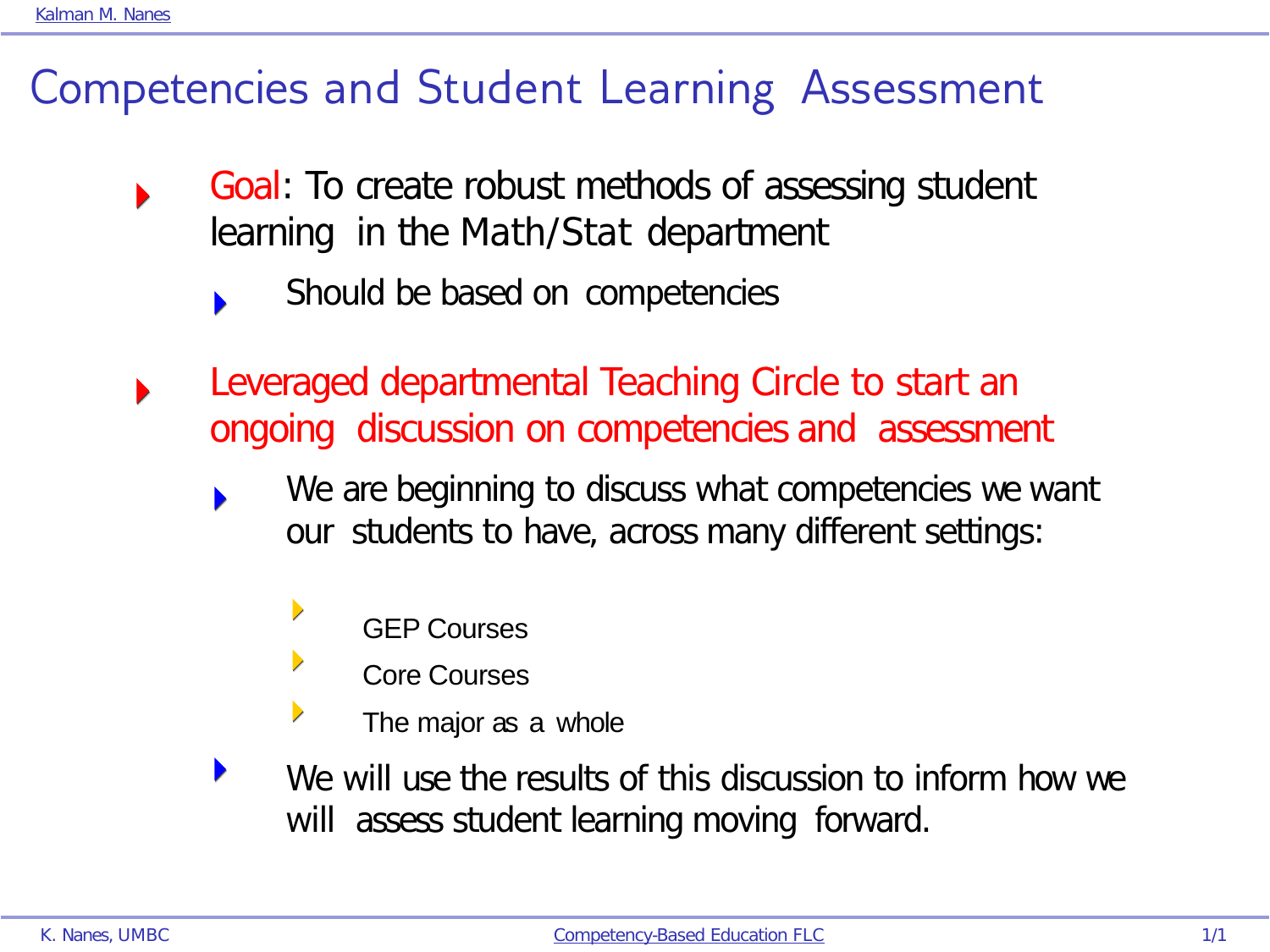

Kalman M. Nanes

# Competencies and Student Learning Assessment
Goal: To create robust methods of assessing student learning  in the Math/Stat department
Should be based on competencies

Leveraged departmental Teaching Circle to start an ongoing  discussion on competencies and assessment
We are beginning to discuss what competencies we want our  students to have, across many different settings:

GEP Courses
Core Courses
The major as  a whole
We will use the results of this discussion to inform how we will  assess student learning moving forward.

K. Nanes, UMBC
Competency-Based Education FLC
1/1